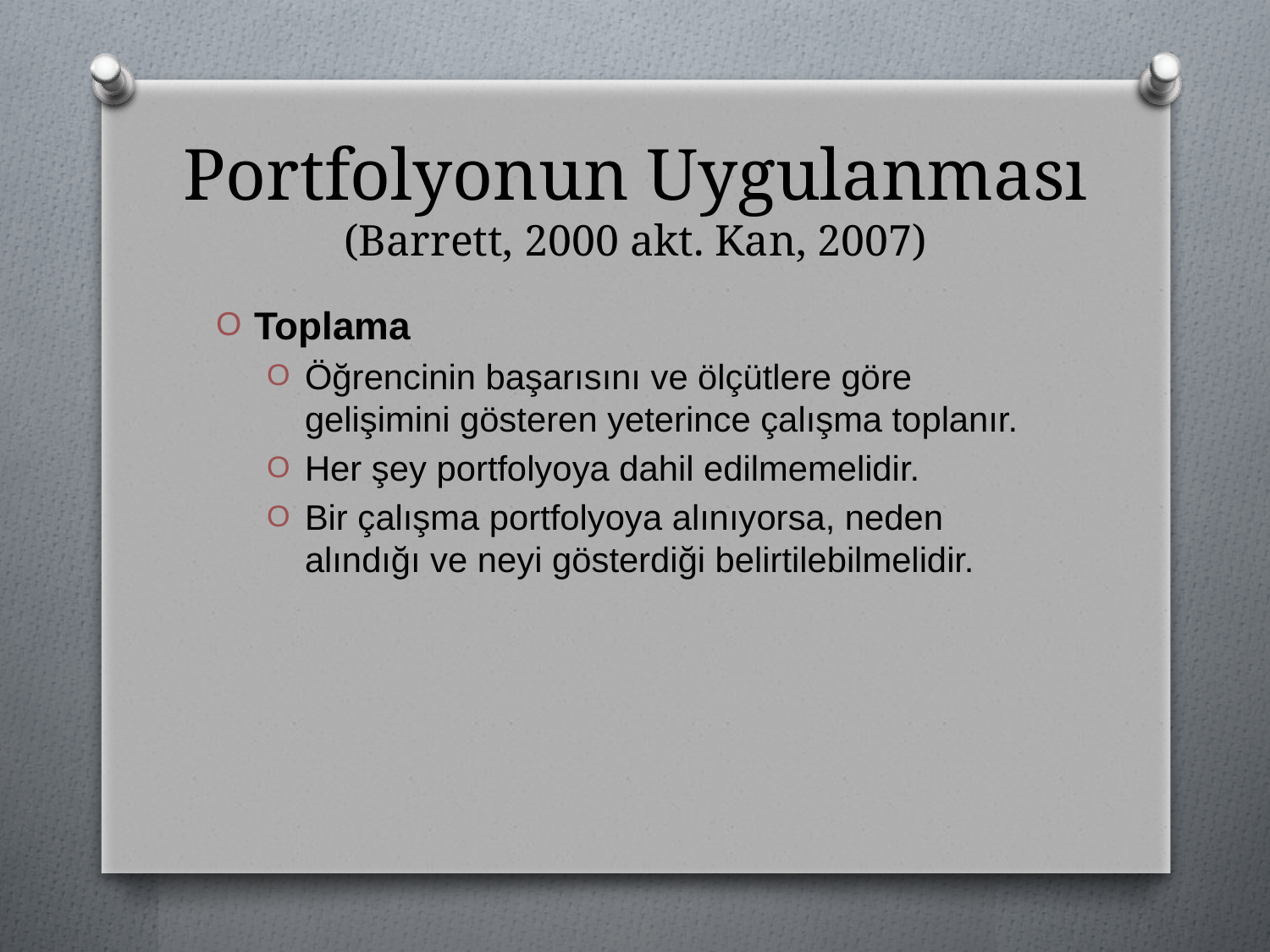

# Portfolyonun Uygulanması (Barrett, 2000 akt. Kan, 2007)
Toplama
Öğrencinin başarısını ve ölçütlere göre gelişimini gösteren yeterince çalışma toplanır.
Her şey portfolyoya dahil edilmemelidir.
Bir çalışma portfolyoya alınıyorsa, neden alındığı ve neyi gösterdiği belirtilebilmelidir.